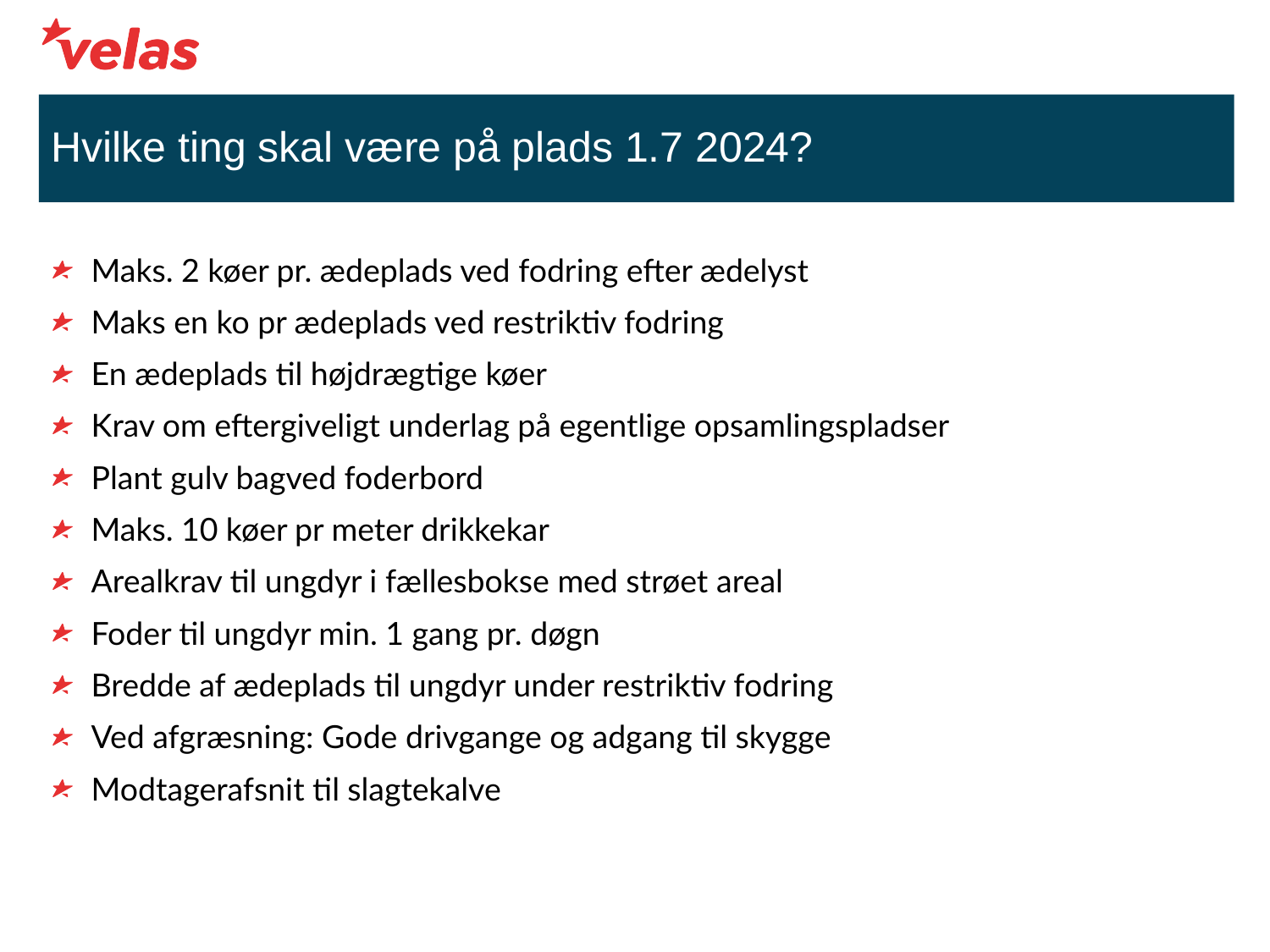

# Hvilke ting skal være på plads 1.7 2024?
Maks. 2 køer pr. ædeplads ved fodring efter ædelyst
Maks en ko pr ædeplads ved restriktiv fodring
En ædeplads til højdrægtige køer
Krav om eftergiveligt underlag på egentlige opsamlingspladser
Plant gulv bagved foderbord
Maks. 10 køer pr meter drikkekar
Arealkrav til ungdyr i fællesbokse med strøet areal
Foder til ungdyr min. 1 gang pr. døgn
Bredde af ædeplads til ungdyr under restriktiv fodring
Ved afgræsning: Gode drivgange og adgang til skygge
Modtagerafsnit til slagtekalve